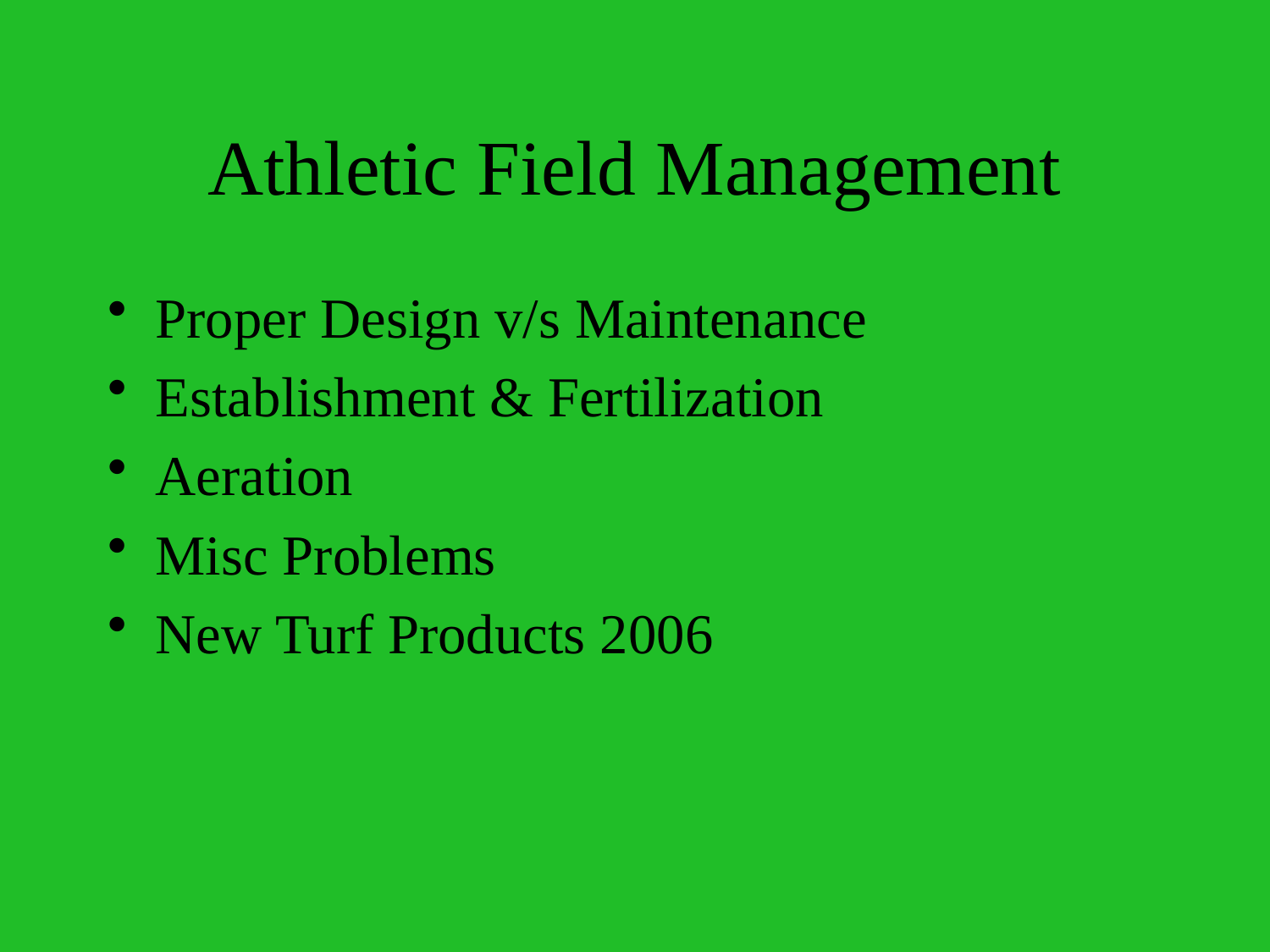

# Athletic Field Management
Proper Design v/s Maintenance
Establishment & Fertilization
Aeration
Misc Problems
New Turf Products 2006